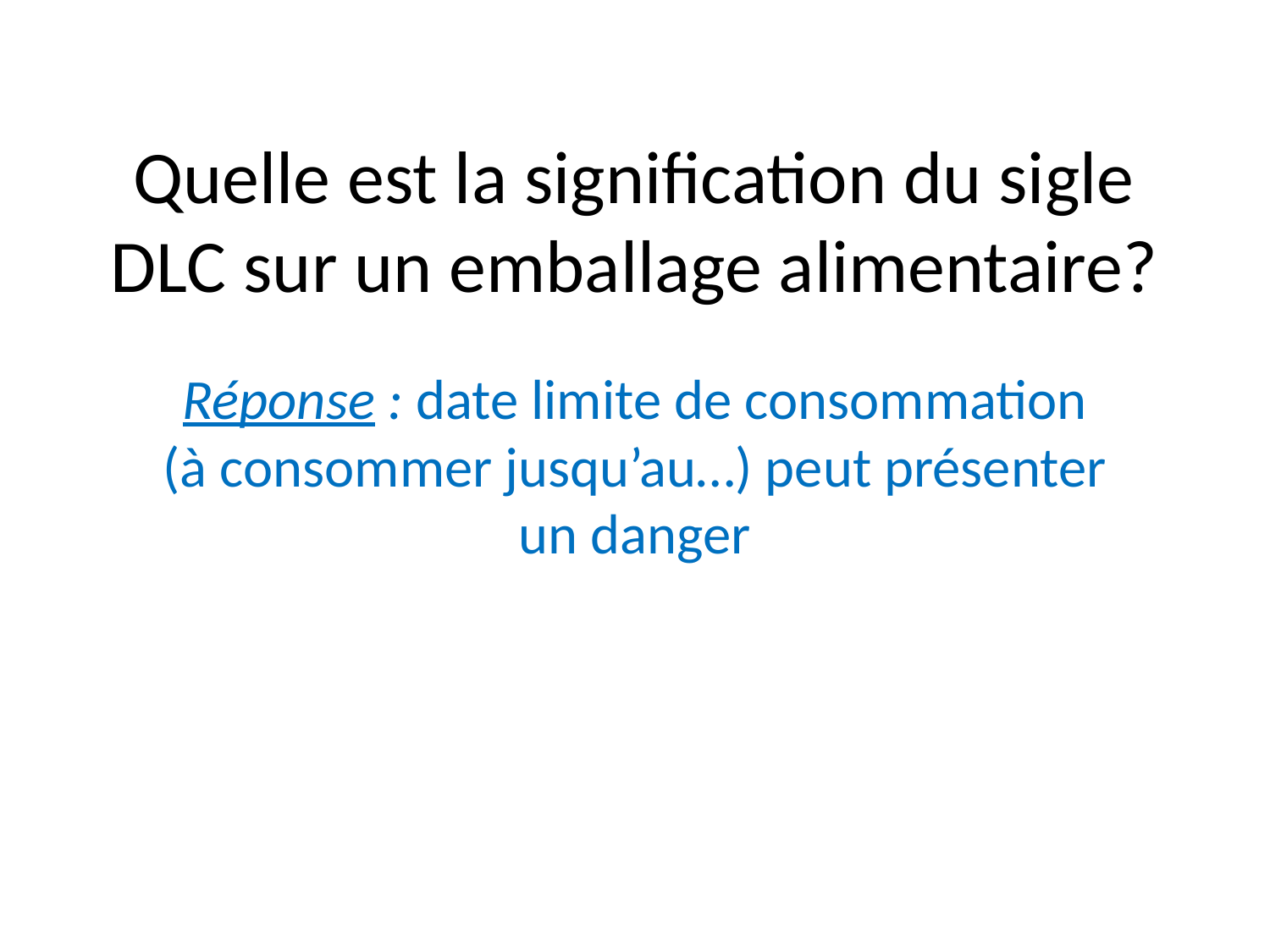

# Quelle est la signification du sigle DLC sur un emballage alimentaire?
Réponse : date limite de consommation (à consommer jusqu’au…) peut présenter un danger